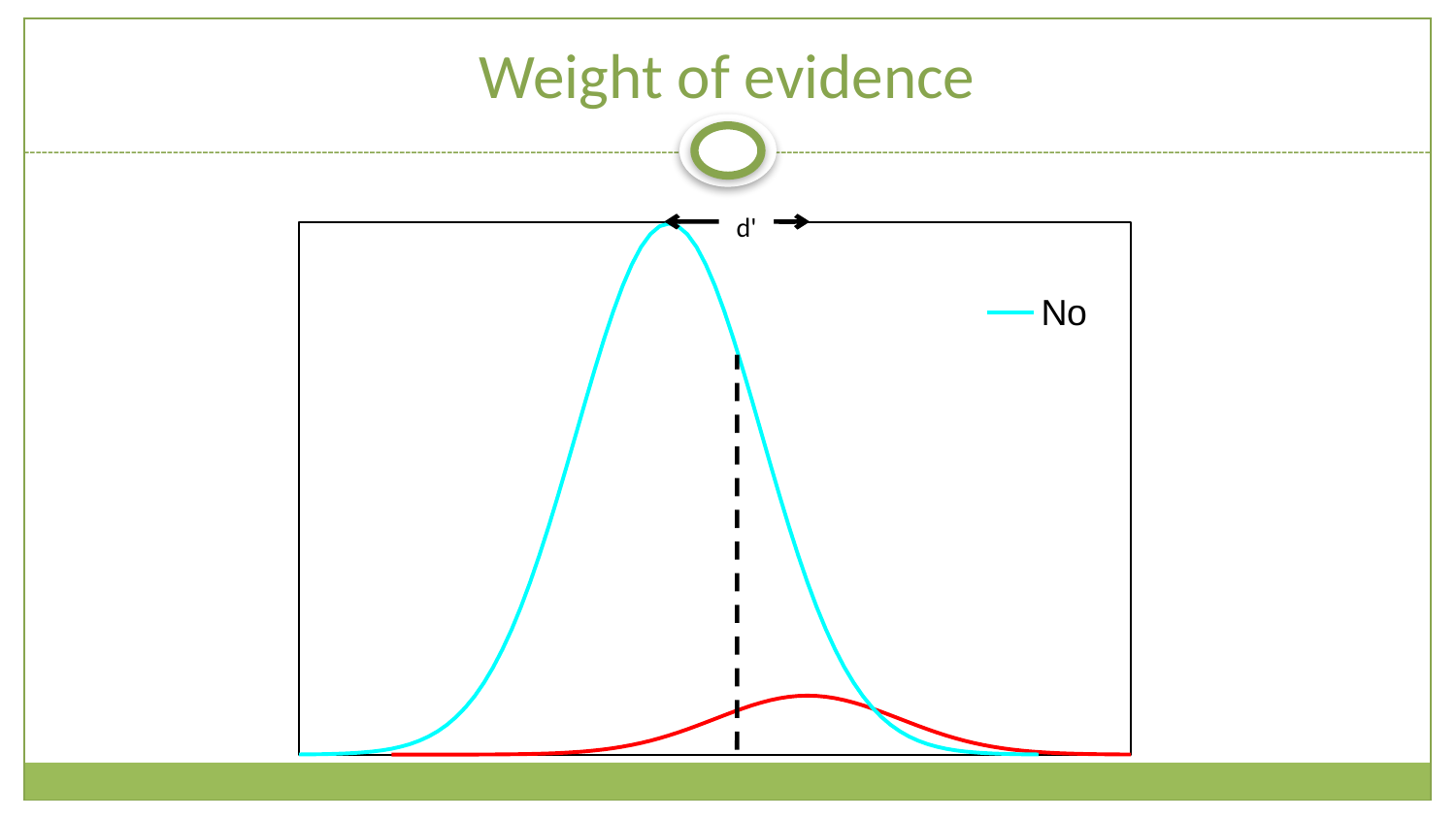

# Weight of evidence

d'

### Chart

| Category |  |  |
|---|---|---|